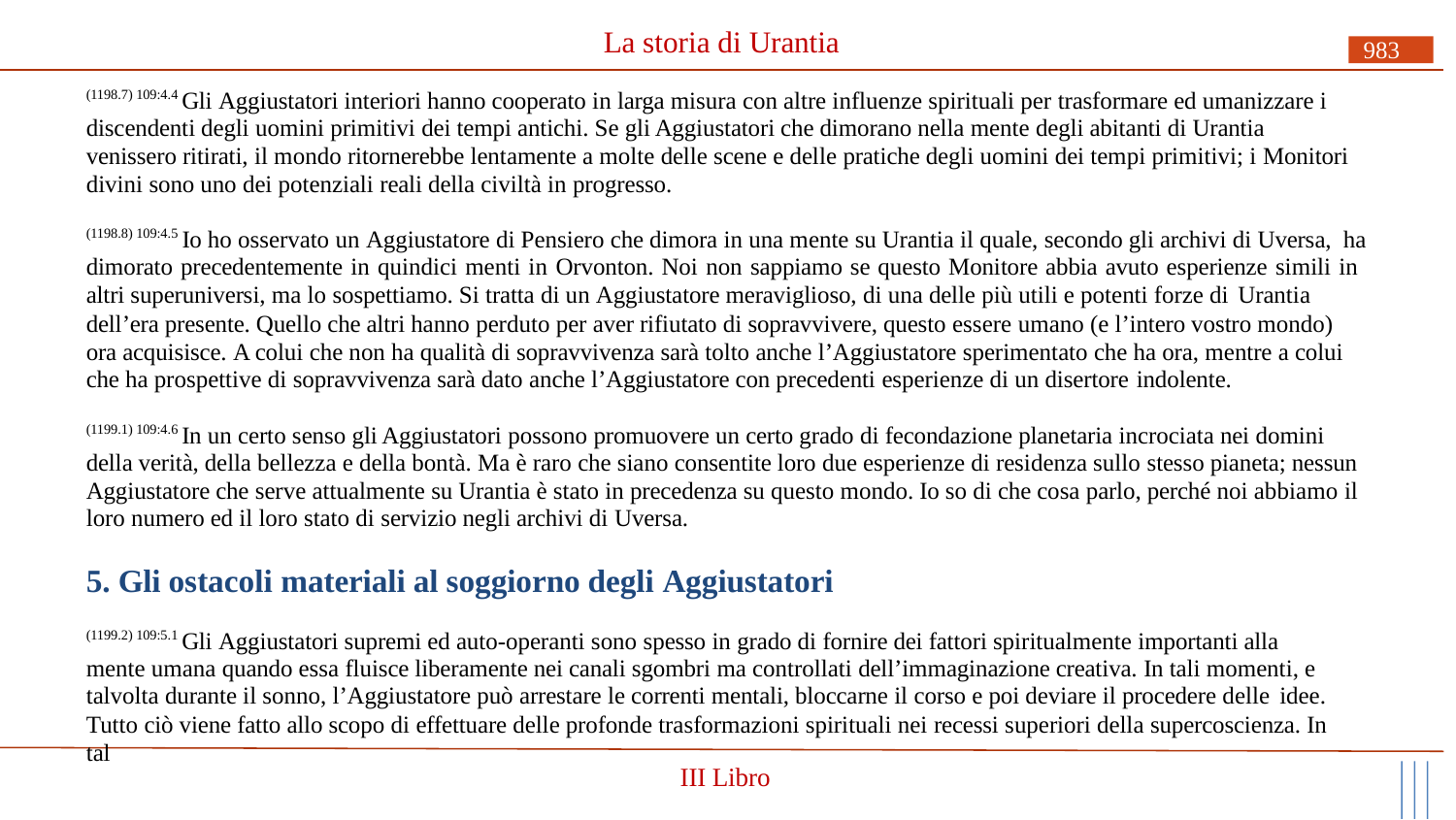

# La storia di Urantia
983

(1198.7) 109:4.4 Gli Aggiustatori interiori hanno cooperato in larga misura con altre influenze spirituali per trasformare ed umanizzare i  discendenti degli uomini primitivi dei tempi antichi. Se gli Aggiustatori che dimorano nella mente degli abitanti di Urantia  venissero ritirati, il mondo ritornerebbe lentamente a molte delle scene e delle pratiche degli uomini dei tempi primitivi; i Monitori  divini sono uno dei potenziali reali della civiltà in progresso.

(1198.8) 109:4.5 Io ho osservato un Aggiustatore di Pensiero che dimora in una mente su Urantia il quale, secondo gli archivi di Uversa,  ha dimorato precedentemente in quindici menti in Orvonton. Noi non sappiamo se questo Monitore abbia avuto esperienze simili in  altri superuniversi, ma lo sospettiamo. Si tratta di un Aggiustatore meraviglioso, di una delle più utili e potenti forze di Urantia
dell’era presente. Quello che altri hanno perduto per aver rifiutato di sopravvivere, questo essere umano (e l’intero vostro mondo)  ora acquisisce. A colui che non ha qualità di sopravvivenza sarà tolto anche l’Aggiustatore sperimentato che ha ora, mentre a colui  che ha prospettive di sopravvivenza sarà dato anche l’Aggiustatore con precedenti esperienze di un disertore indolente.

(1199.1) 109:4.6 In un certo senso gli Aggiustatori possono promuovere un certo grado di fecondazione planetaria incrociata nei domini  della verità, della bellezza e della bontà. Ma è raro che siano consentite loro due esperienze di residenza sullo stesso pianeta; nessun  Aggiustatore che serve attualmente su Urantia è stato in precedenza su questo mondo. Io so di che cosa parlo, perché noi abbiamo il  loro numero ed il loro stato di servizio negli archivi di Uversa.

5. Gli ostacoli materiali al soggiorno degli Aggiustatori
(1199.2) 109:5.1 Gli Aggiustatori supremi ed auto-operanti sono spesso in grado di fornire dei fattori spiritualmente importanti alla  mente umana quando essa fluisce liberamente nei canali sgombri ma controllati dell’immaginazione creativa. In tali momenti, e  talvolta durante il sonno, l’Aggiustatore può arrestare le correnti mentali, bloccarne il corso e poi deviare il procedere delle idee.
Tutto ciò viene fatto allo scopo di effettuare delle profonde trasformazioni spirituali nei recessi superiori della supercoscienza. In tal

III Libro